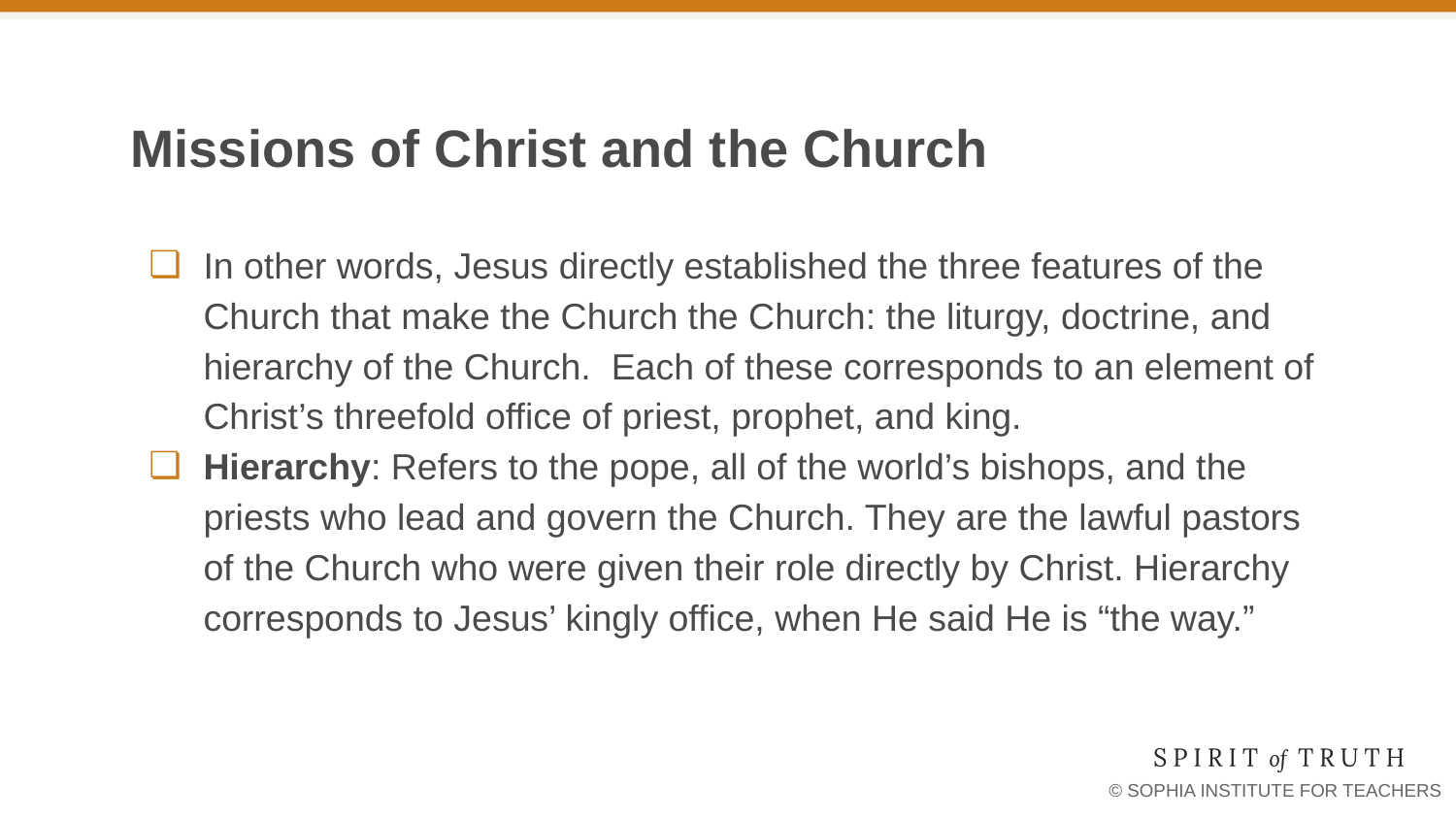

# Missions of Christ and the Church
In other words, Jesus directly established the three features of the Church that make the Church the Church: the liturgy, doctrine, and hierarchy of the Church.  Each of these corresponds to an element of Christ’s threefold office of priest, prophet, and king.
Hierarchy: Refers to the pope, all of the world’s bishops, and the priests who lead and govern the Church. They are the lawful pastors of the Church who were given their role directly by Christ. Hierarchy corresponds to Jesus’ kingly office, when He said He is “the way.”